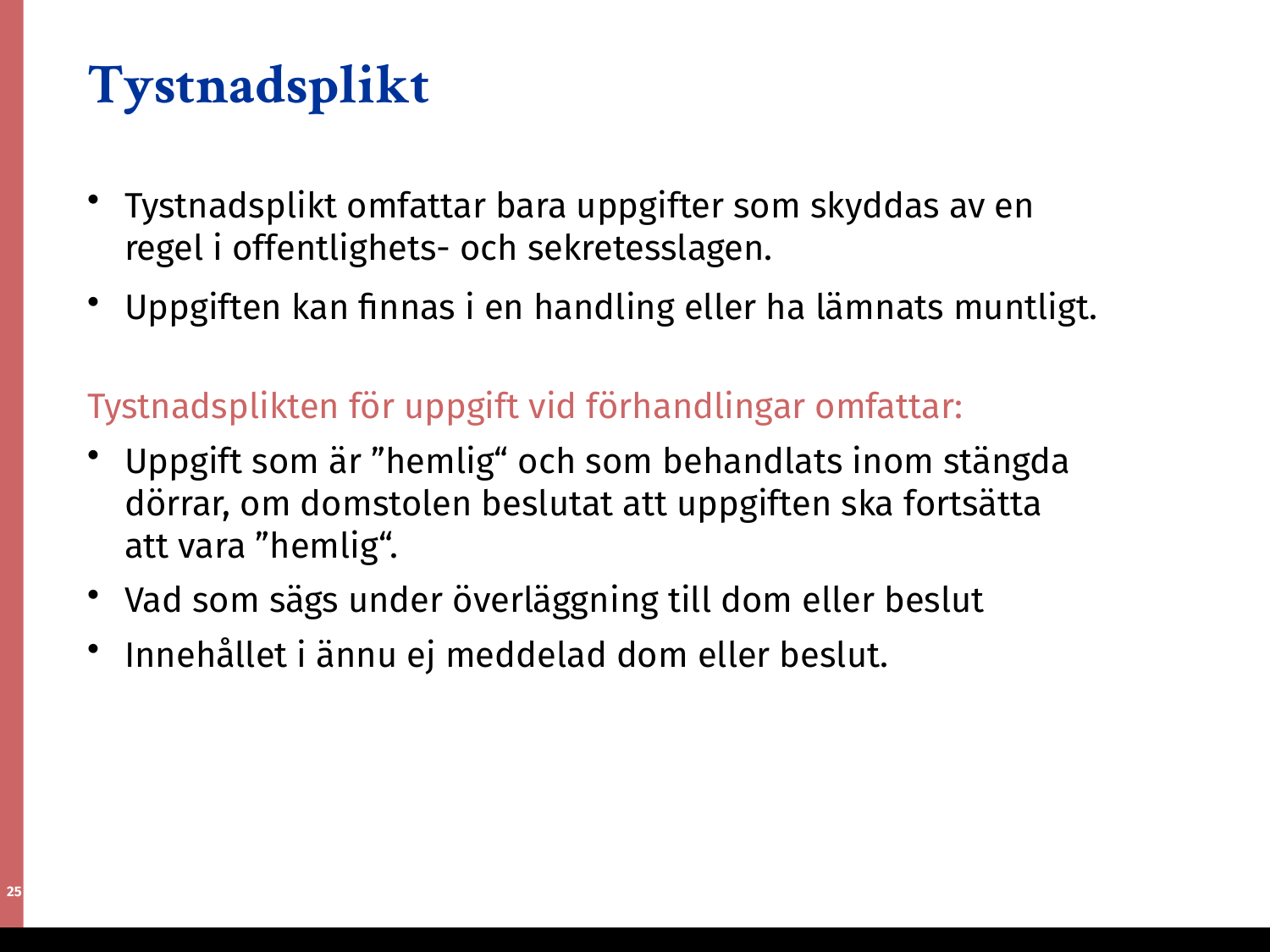

# Tystnadsplikt
Tystnadsplikt omfattar bara uppgifter som skyddas av en regel i offentlighets- och sekretesslagen.
Uppgiften kan finnas i en handling eller ha lämnats muntligt.

Tystnadsplikten för uppgift vid förhandlingar omfattar:
Uppgift som är ”hemlig“ och som behandlats inom stängda dörrar, om domstolen beslutat att uppgiften ska fortsätta
att vara ”hemlig“.
Vad som sägs under överläggning till dom eller beslut
Innehållet i ännu ej meddelad dom eller beslut.